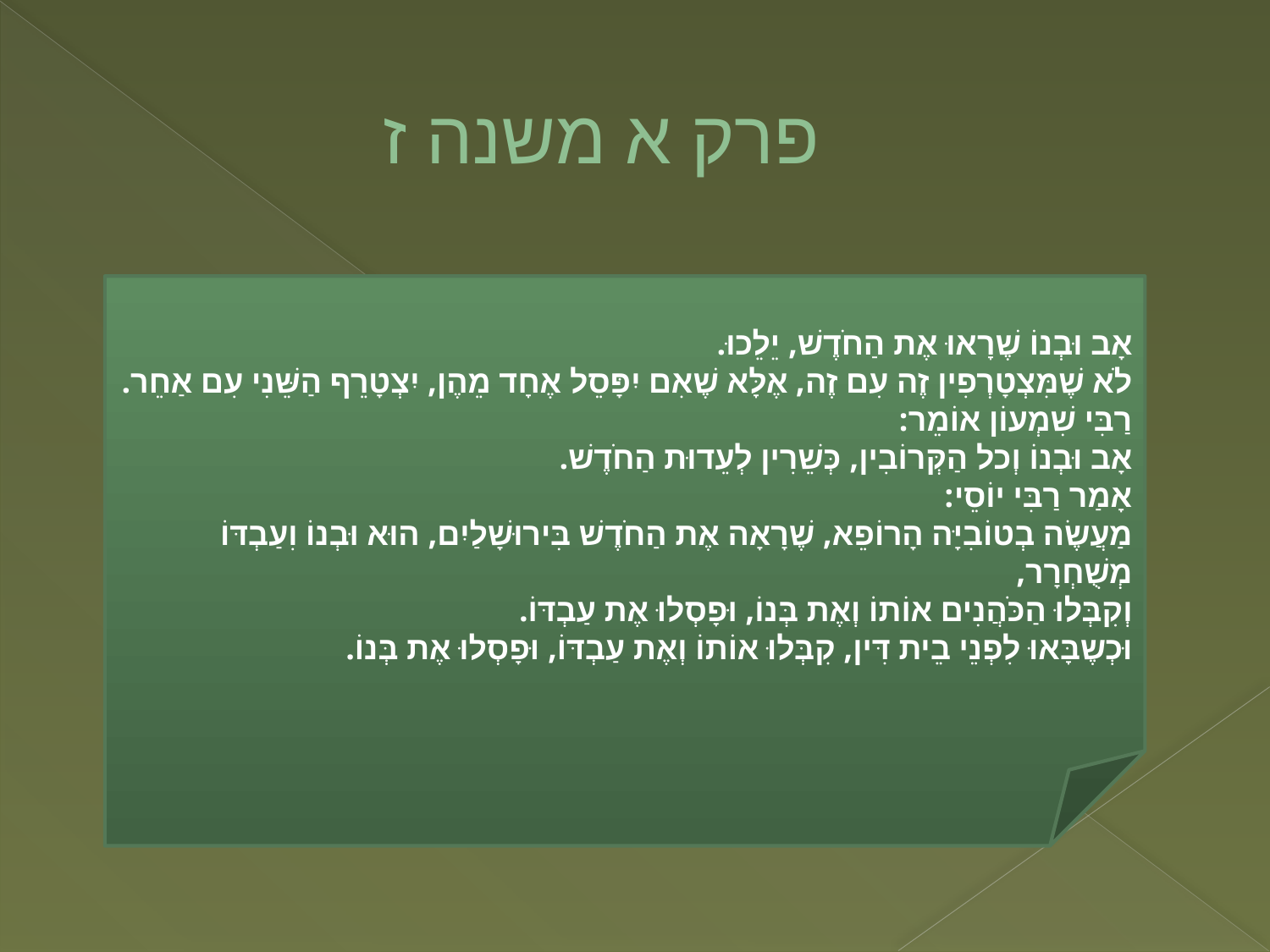

# פרק א משנה ז
אָב וּבְנוֹ שֶׁרָאוּ אֶת הַחֹדֶשׁ, יֵלֵכוּ.
לֹא שֶׁמִּצְטָרְפִין זֶה עִם זֶה, אֶלָּא שֶׁאִם יִפָּסֵל אֶחָד מֵהֶן, יִצְטָרֵף הַשֵּׁנִי עִם אַחֵר.
רַבִּי שִׁמְעוֹן אוֹמֵר:
אָב וּבְנוֹ וְכל הַקְּרוֹבִין, כְּשֵׁרִין לְעֵדוּת הַחֹדֶשׁ.
אָמַר רַבִּי יוֹסֵי:
מַעֲשֶׂה בְטוֹבִיָּה הָרוֹפֵא, שֶׁרָאָה אֶת הַחֹדֶשׁ בִּירוּשָׁלַיִם, הוּא וּבְנוֹ וִעַבְדּוֹ מְשֻׁחְרָר,
וְקִבְּלוּ הַכֹּהֲנִים אוֹתוֹ וְאֶת בְּנוֹ, וּפָסְלוּ אֶת עַבְדּוֹ.
וּכְשֶבָּאוּ לִפְנֵי בֵית דִּין, קִבְּלוּ אוֹתוֹ וְאֶת עַבְדּוֹ, וּפָסְלוּ אֶת בְּנוֹ.